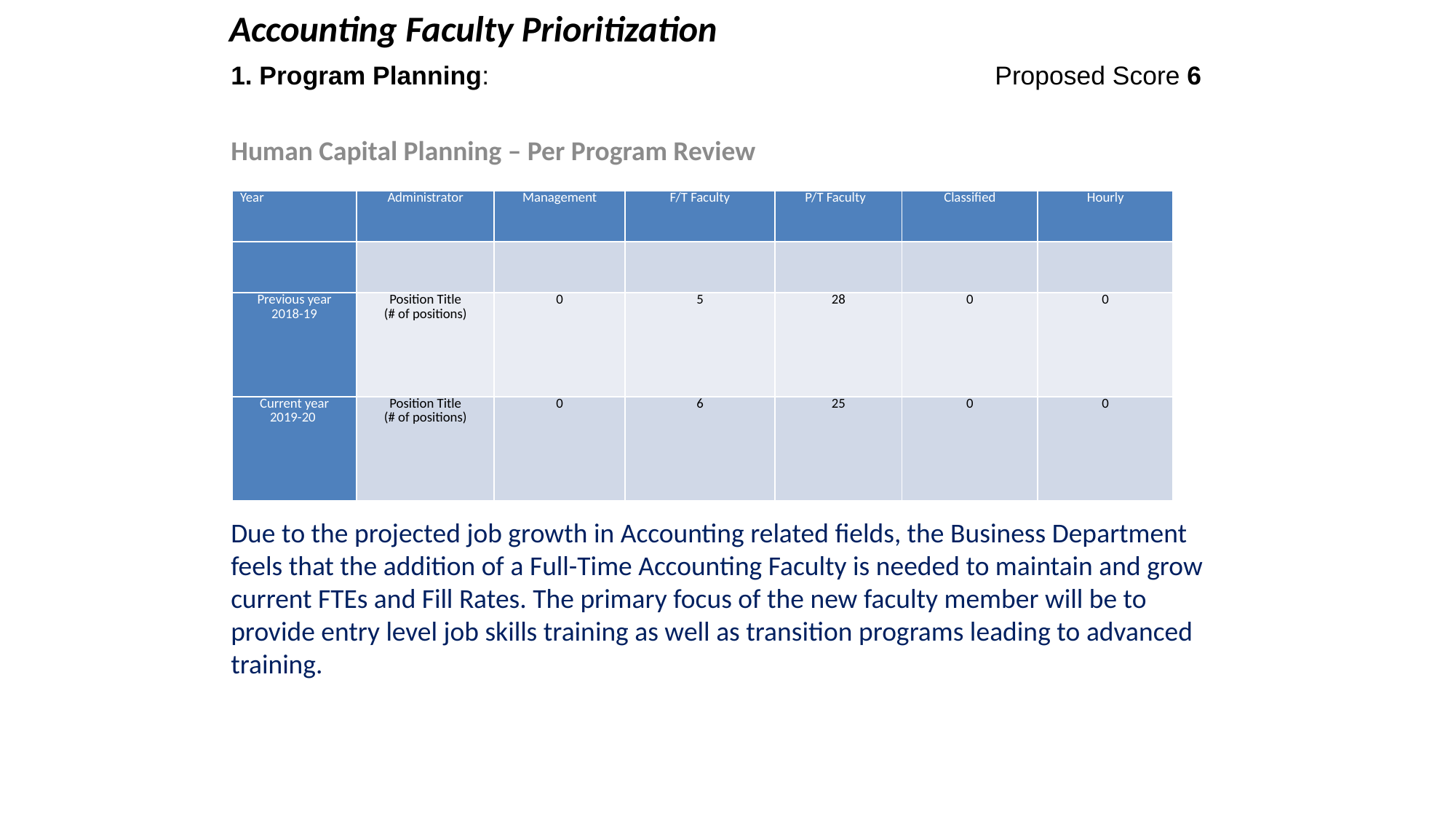

# Accounting Faculty Prioritization
1. Program Planning:    					Proposed Score 6

Human Capital Planning – Per Program Review

Due to the projected job growth in Accounting related fields, the Business Department feels that the addition of a Full-Time Accounting Faculty is needed to maintain and grow current FTEs and Fill Rates. The primary focus of the new faculty member will be to provide entry level job skills training as well as transition programs leading to advanced training.

| Year | Administrator | Management | F/T Faculty | P/T Faculty | Classified | Hourly |
| --- | --- | --- | --- | --- | --- | --- |
|  |  |  |  |  |  |  |
| Previous year 2018-19 | Position Title (# of positions) | 0 | 5 | 28 | 0 | 0 |
| Current year 2019-20 | Position Title (# of positions) | 0 | 6 | 25 | 0 | 0 |